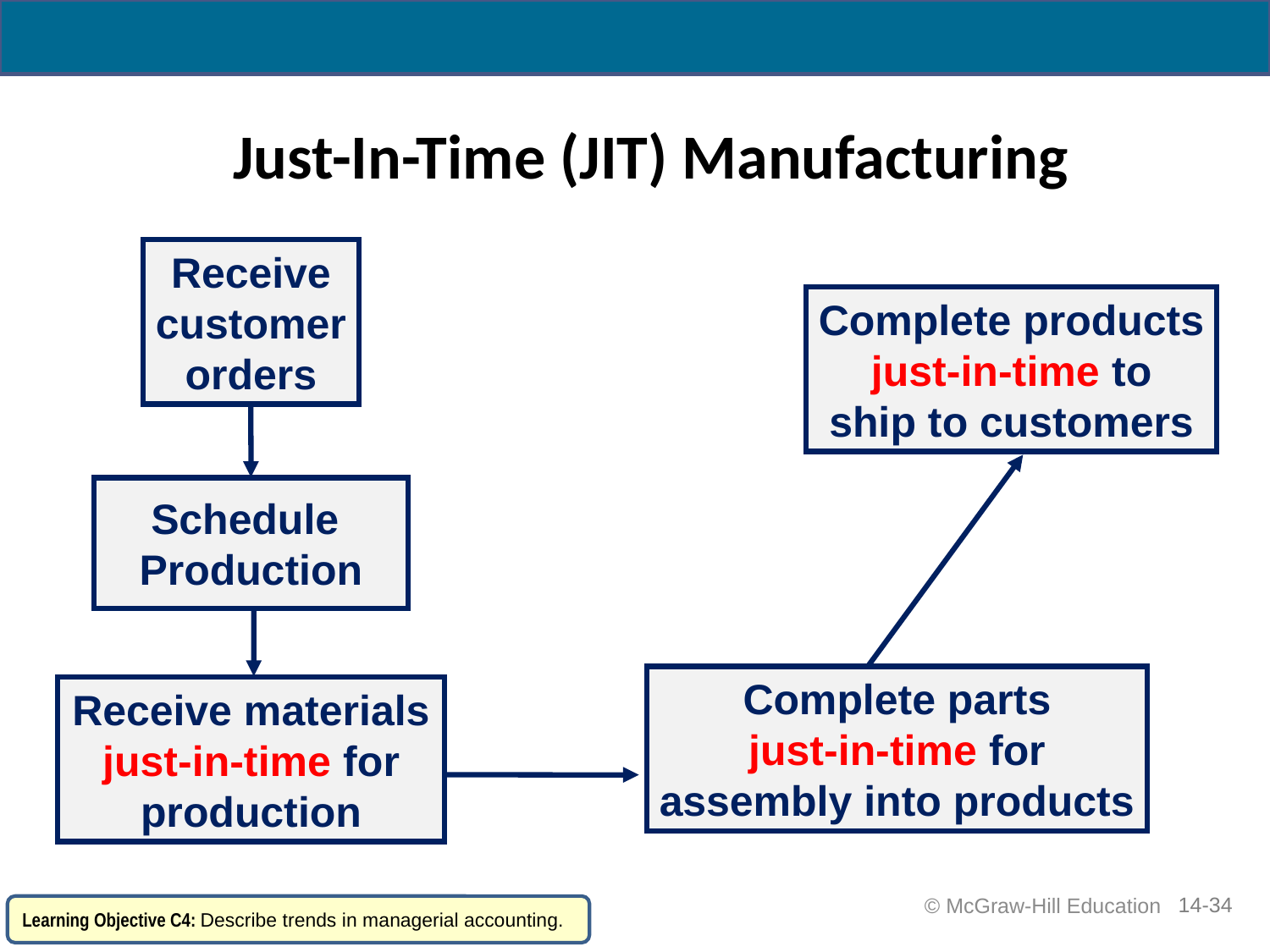

# Just-In-Time (JIT) Manufacturing
Receive
customer
orders
Complete products
just-in-time to
ship to customers

Schedule
Production

Complete parts
just-in-time for
assembly into products
Receive materials
just-in-time for
production

14-34
 © McGraw-Hill Education
Learning Objective C4: Describe trends in managerial accounting.